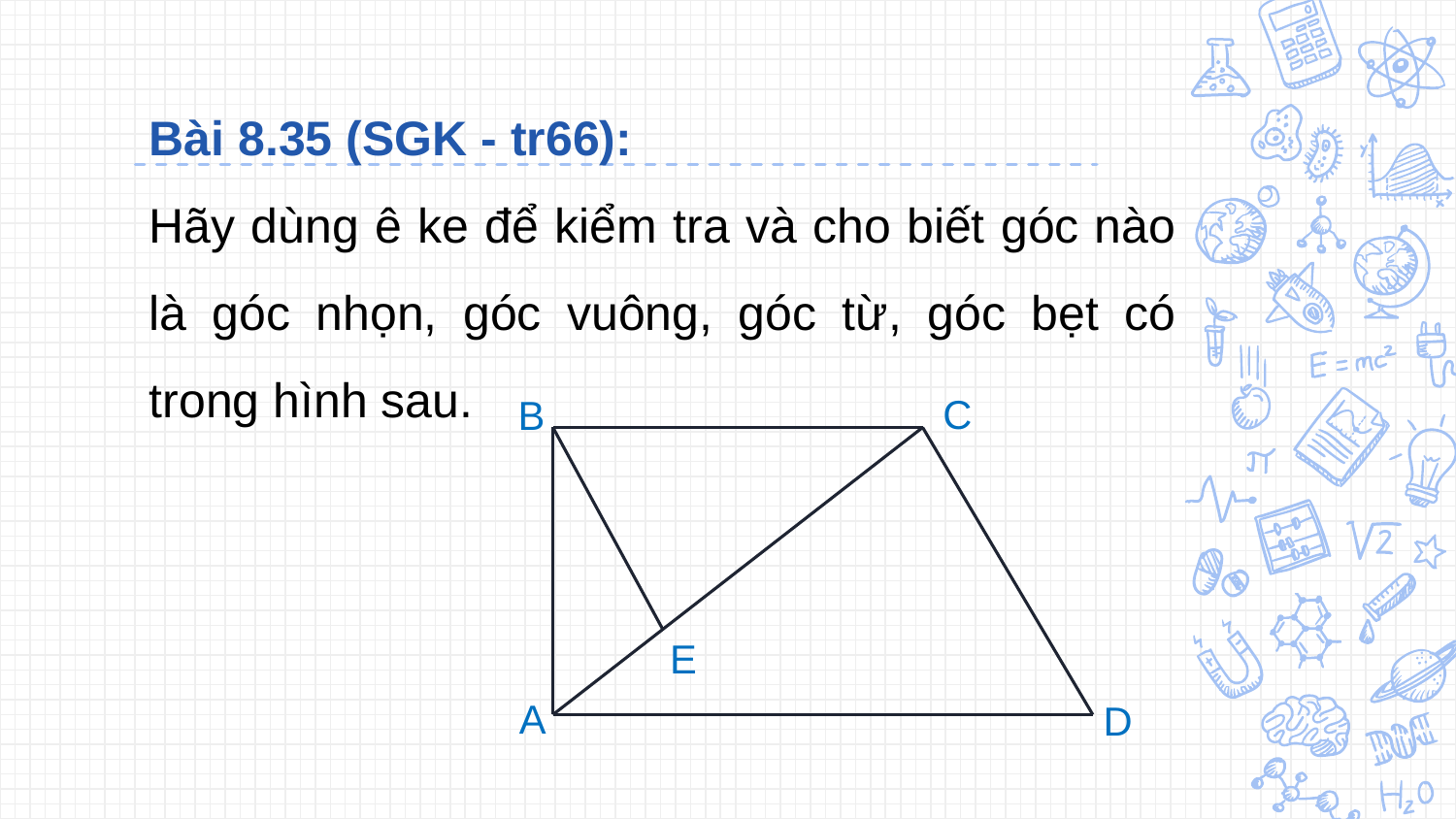

Bài 8.35 (SGK - tr66):
Hãy dùng ê ke để kiểm tra và cho biết góc nào là góc nhọn, góc vuông, góc từ, góc bẹt có trong hình sau.
C
B
E
A
D